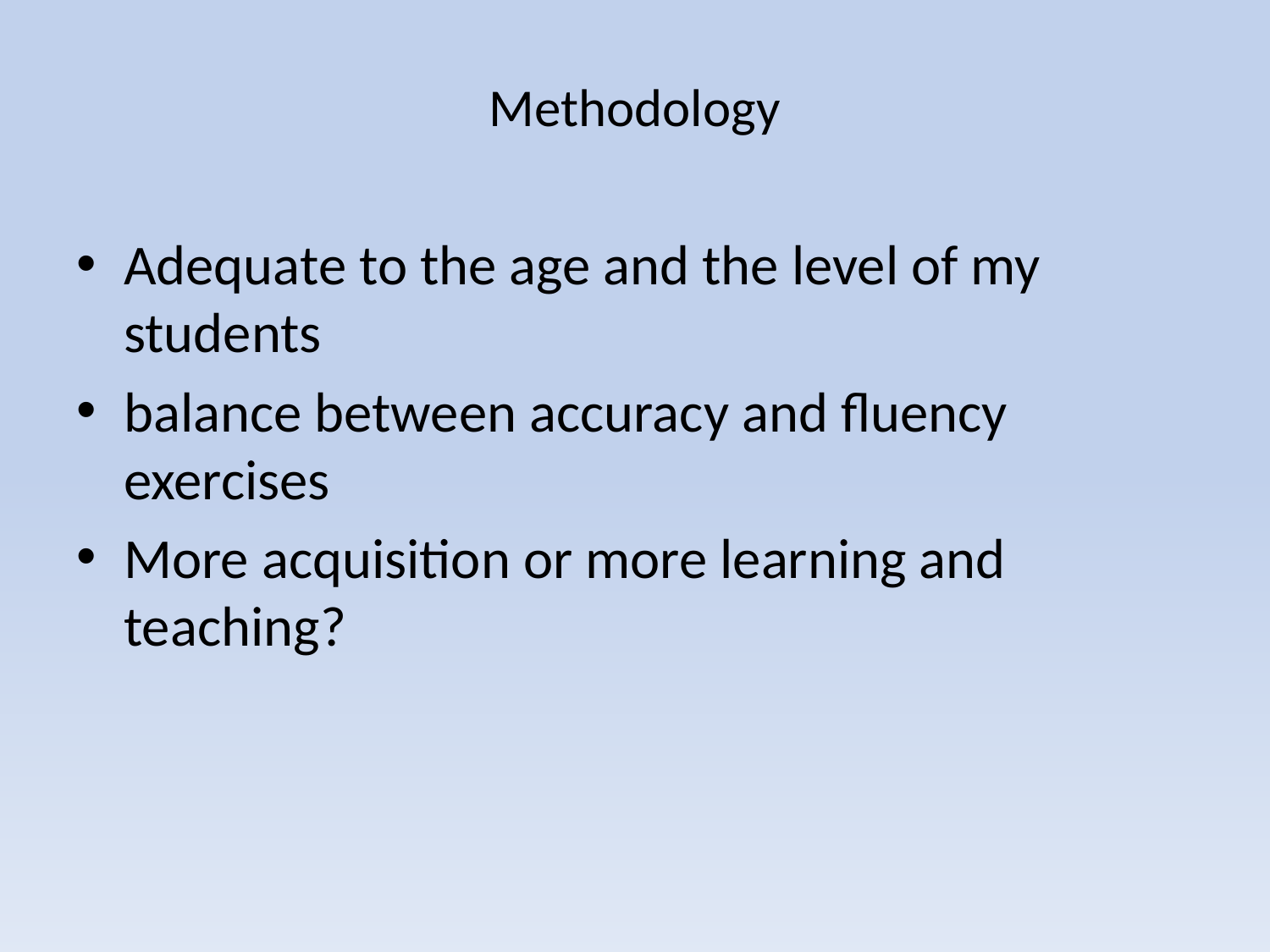

# Methodology
Adequate to the age and the level of my students
balance between accuracy and fluency exercises
More acquisition or more learning and teaching?